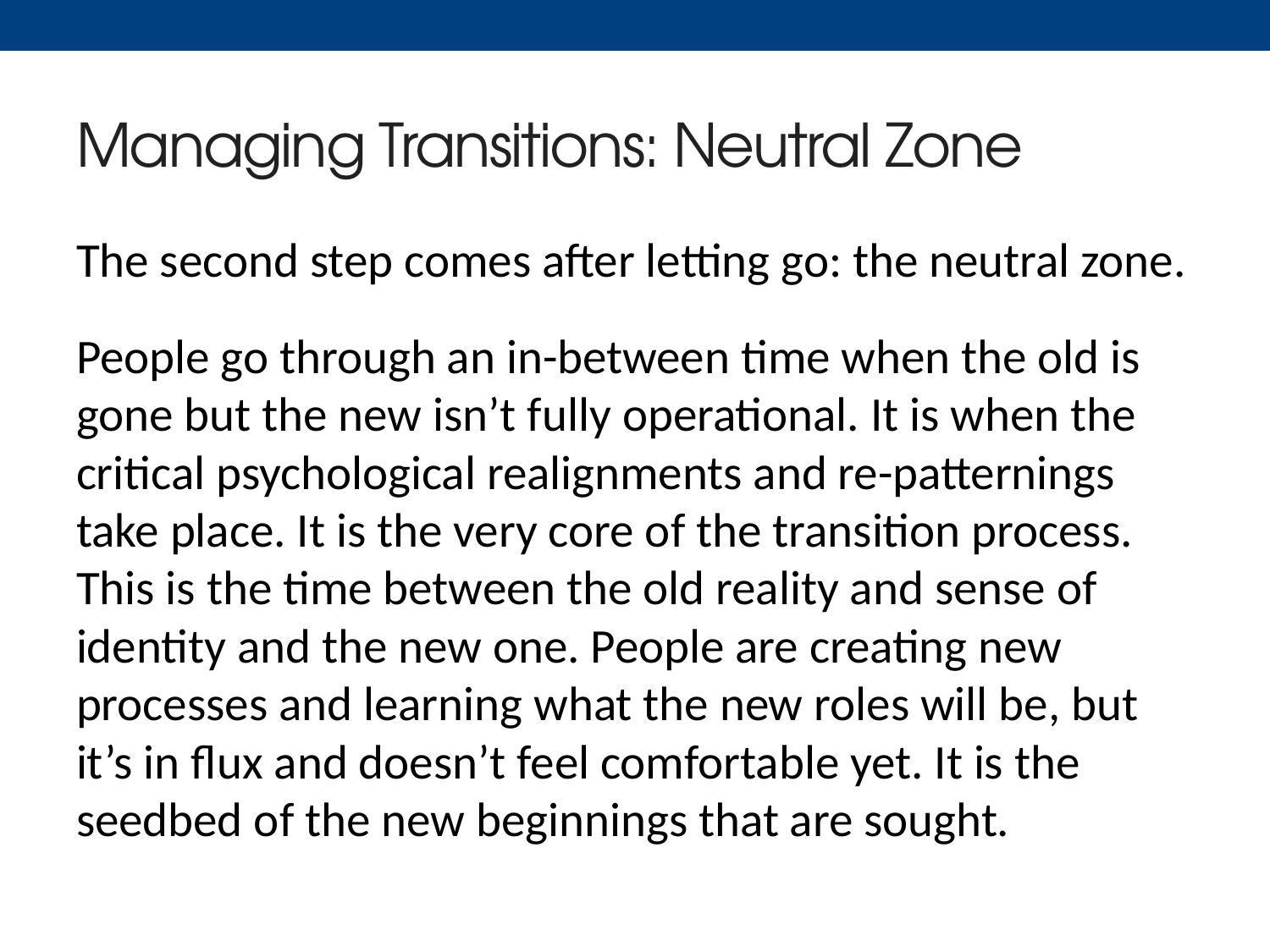

# Managing Transitions: Neutral Zone
The second step comes after letting go: the neutral zone.

People go through an in-between time when the old is gone but the new isn’t fully operational. It is when the critical psychological realignments and re-patternings take place. It is the very core of the transition process. This is the time between the old reality and sense of identity and the new one. People are creating new processes and learning what the new roles will be, but it’s in flux and doesn’t feel comfortable yet. It is the seedbed of the new beginnings that are sought.